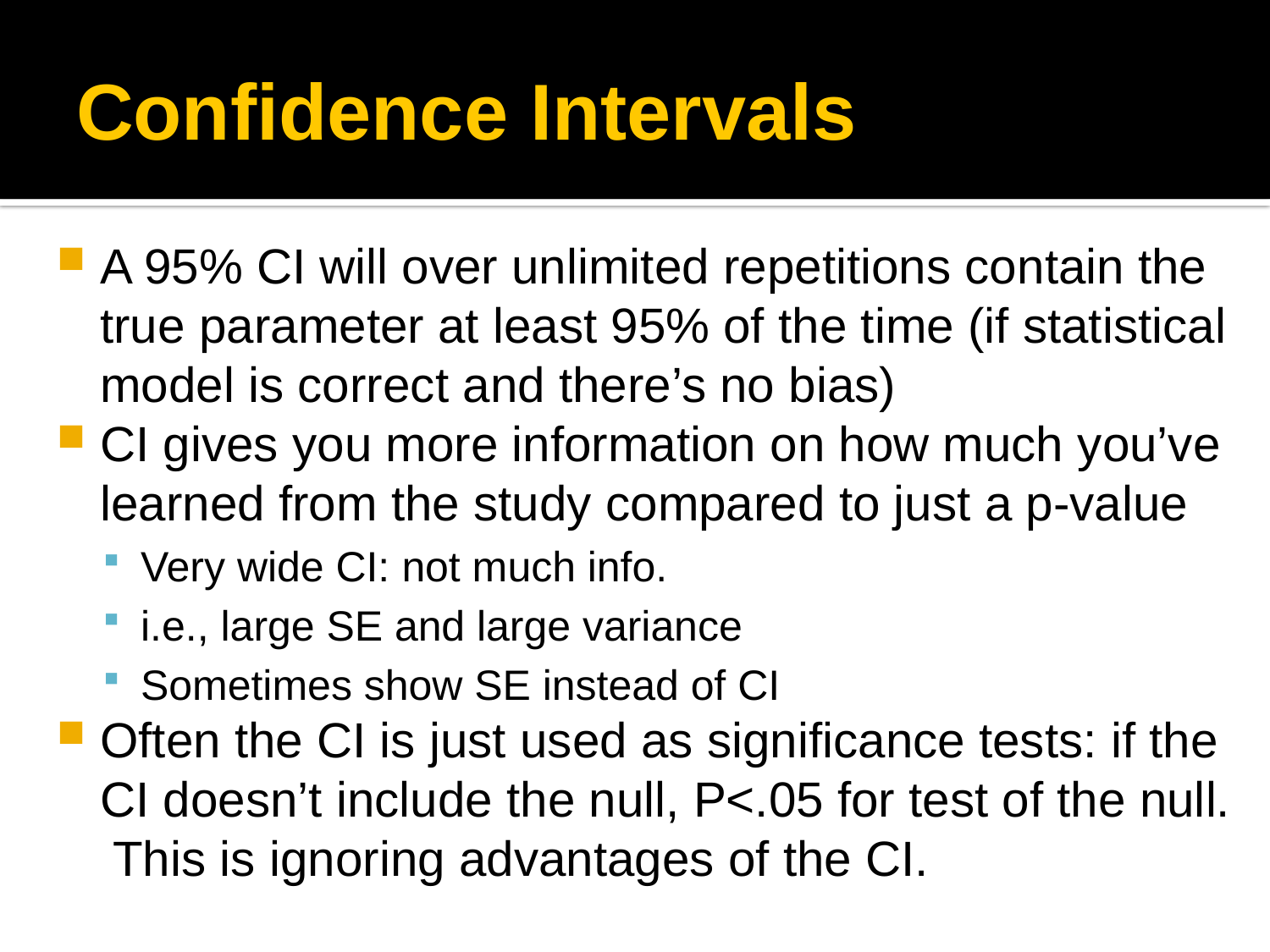

# Confidence Intervals
A 95% CI will over unlimited repetitions contain the true parameter at least 95% of the time (if statistical model is correct and there’s no bias)
CI gives you more information on how much you’ve learned from the study compared to just a p-value
Very wide CI: not much info.
i.e., large SE and large variance
Sometimes show SE instead of CI
Often the CI is just used as significance tests: if the CI doesn’t include the null, P<.05 for test of the null.  This is ignoring advantages of the CI.